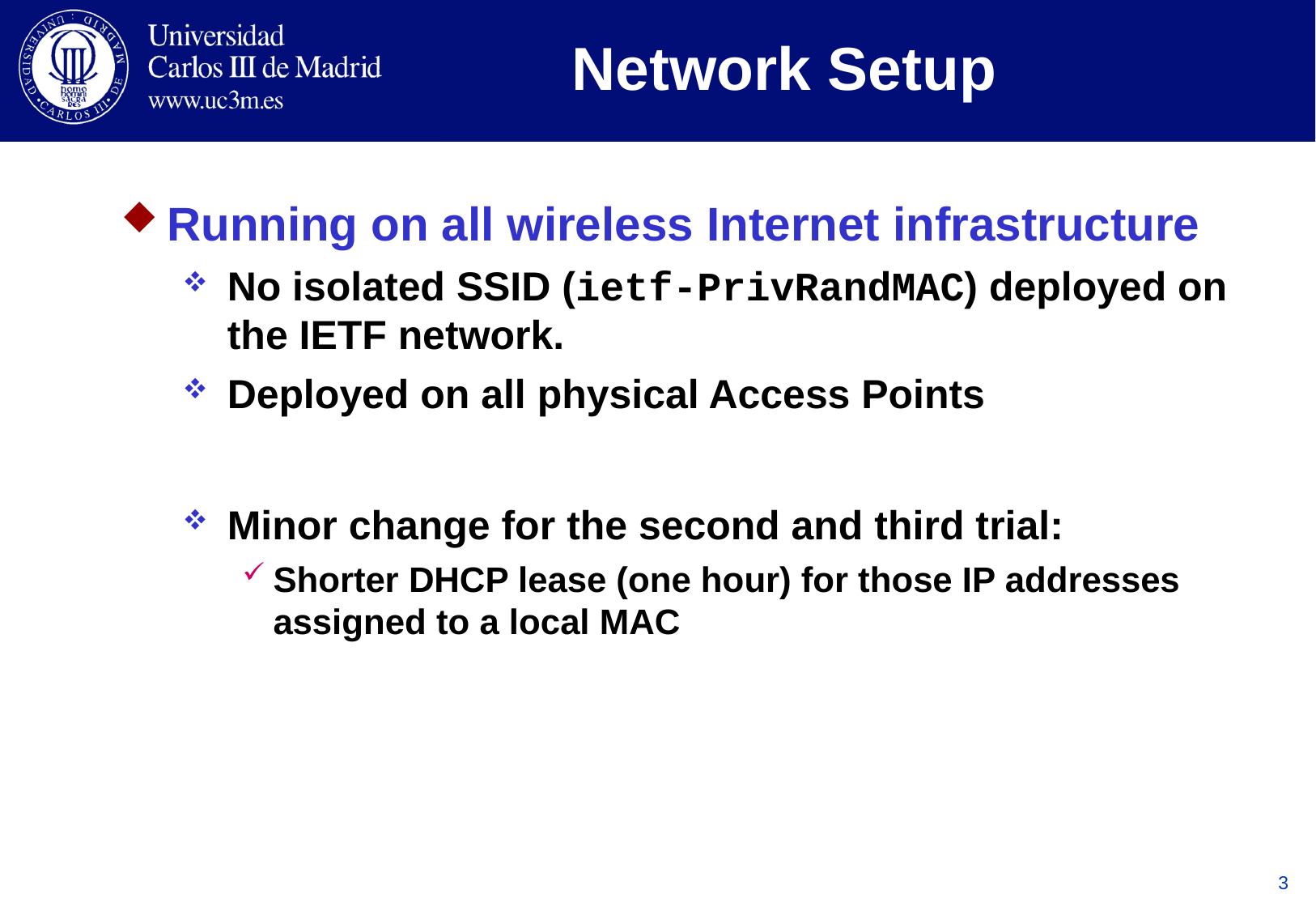

# Network Setup
Running on all wireless Internet infrastructure
No isolated SSID (ietf-PrivRandMAC) deployed on the IETF network.
Deployed on all physical Access Points

Minor change for the second and third trial:
Shorter DHCP lease (one hour) for those IP addresses assigned to a local MAC